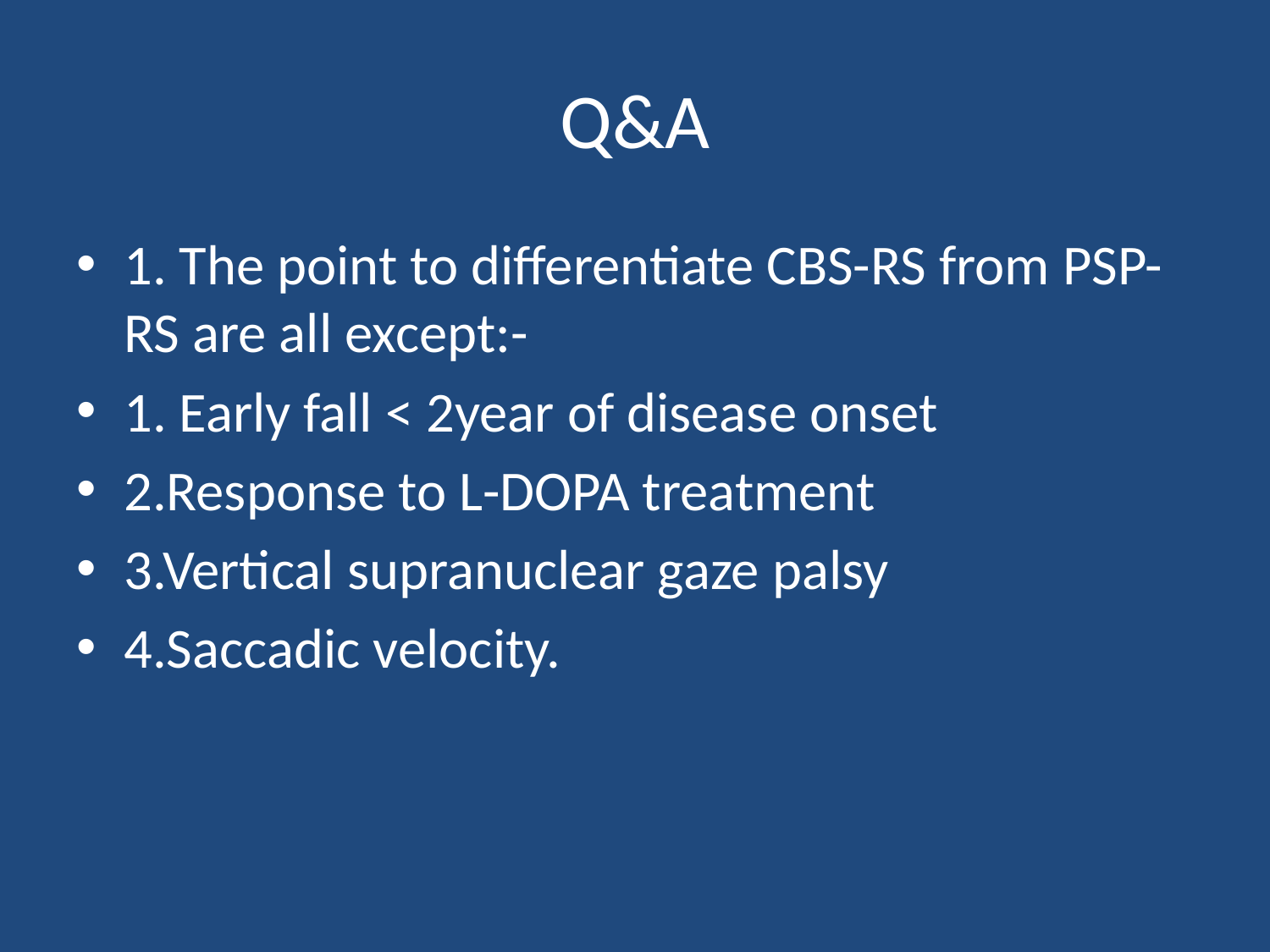

# Q&A
1. The point to differentiate CBS-RS from PSP-RS are all except:-
1. Early fall < 2year of disease onset
2.Response to L-DOPA treatment
3.Vertical supranuclear gaze palsy
4.Saccadic velocity.